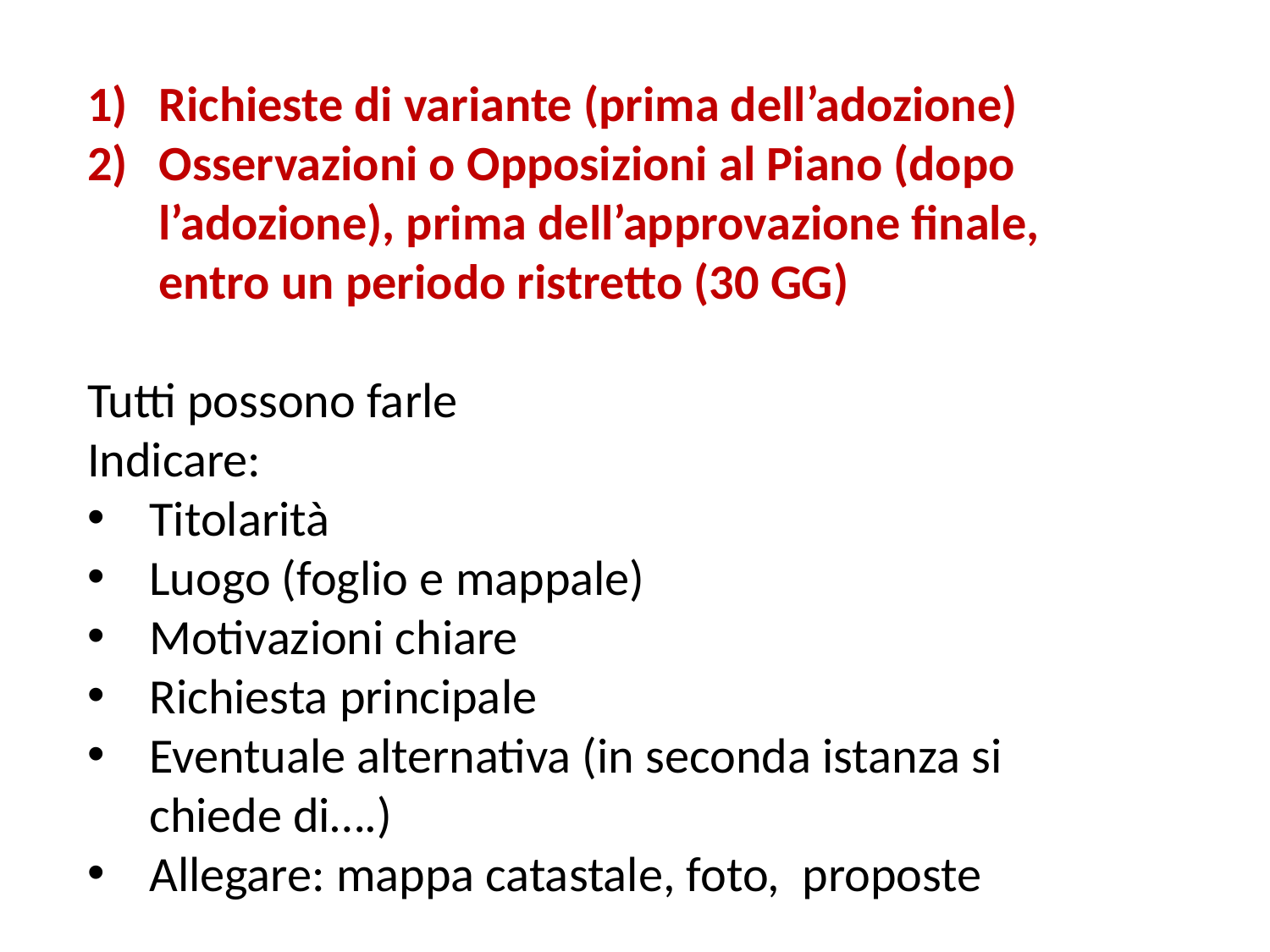

Richieste di variante (prima dell’adozione)
Osservazioni o Opposizioni al Piano (dopo l’adozione), prima dell’approvazione finale, entro un periodo ristretto (30 GG)

Tutti possono farle
Indicare:
Titolarità
Luogo (foglio e mappale)
Motivazioni chiare
Richiesta principale
Eventuale alternativa (in seconda istanza si chiede di….)
Allegare: mappa catastale, foto,  proposte